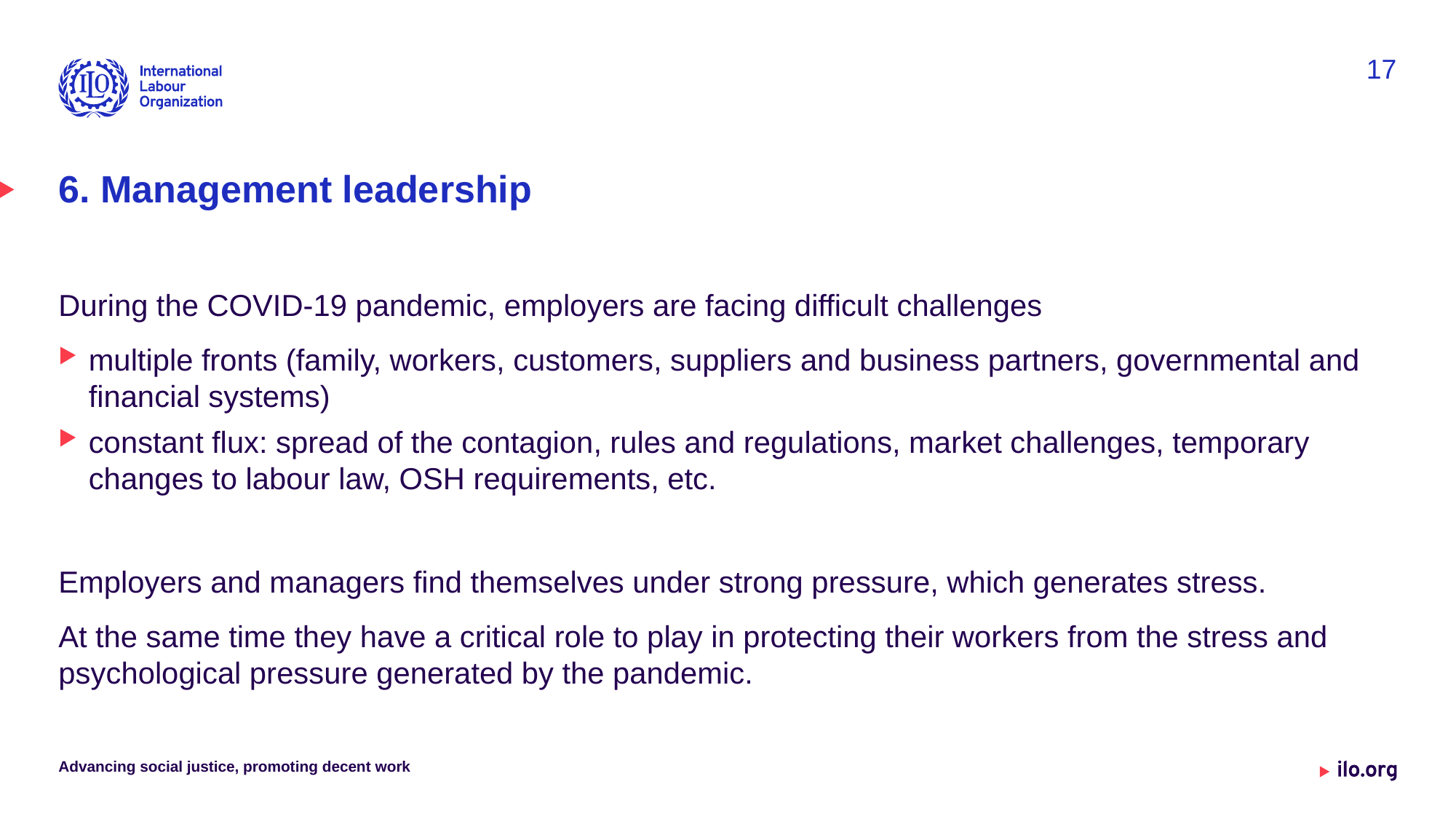

17
# 6. Management leadership
During the COVID-19 pandemic, employers are facing difficult challenges
multiple fronts (family, workers, customers, suppliers and business partners, governmental and financial systems)
constant flux: spread of the contagion, rules and regulations, market challenges, temporary changes to labour law, OSH requirements, etc.

Employers and managers find themselves under strong pressure, which generates stress.
At the same time they have a critical role to play in protecting their workers from the stress and psychological pressure generated by the pandemic.

Advancing social justice, promoting decent work
Date: Monday / 01 / October / 2019